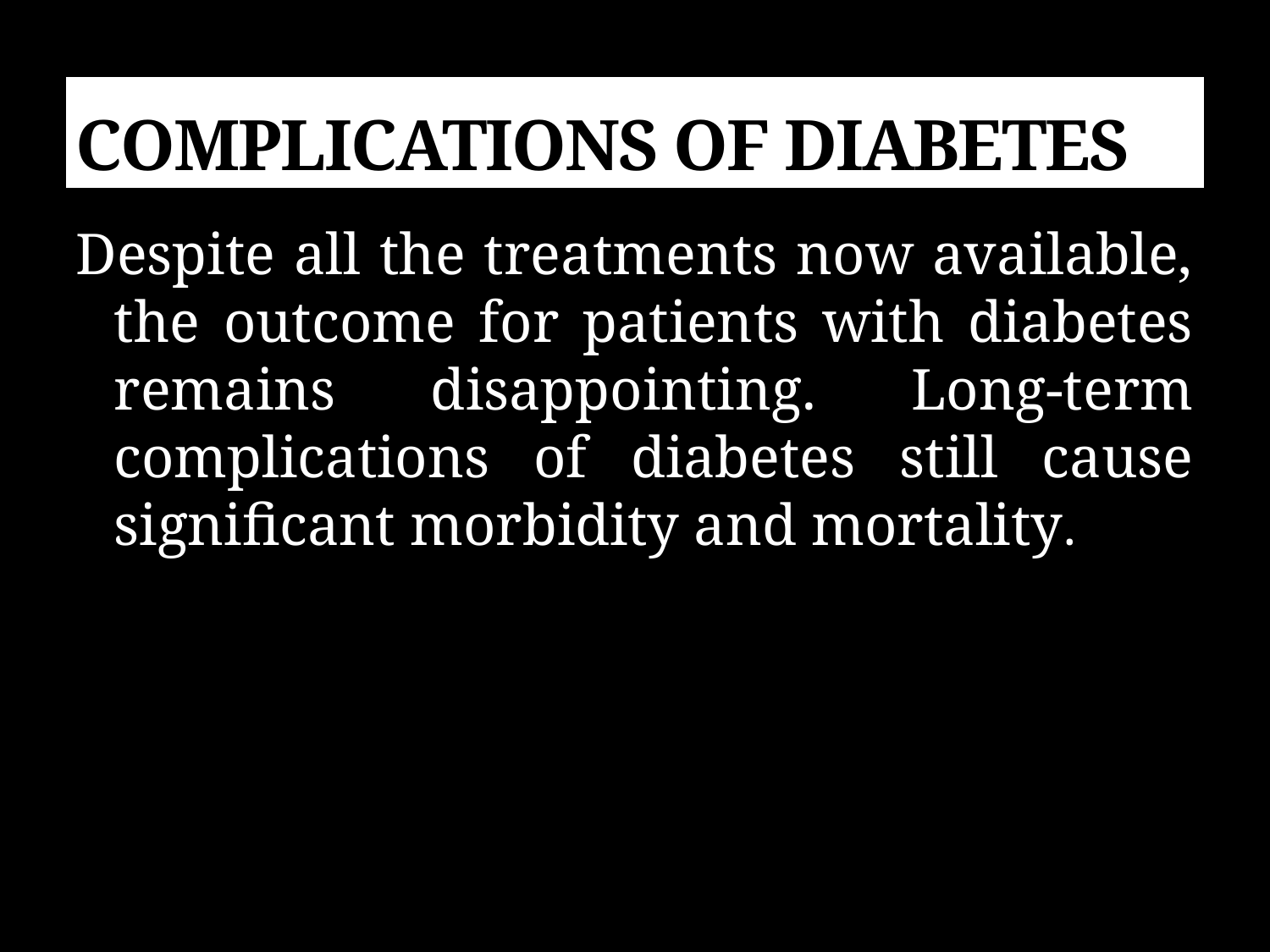

# COMPLICATIONS OF DIABETES
Despite all the treatments now available, the outcome for patients with diabetes remains disappointing. Long-term complications of diabetes still cause significant morbidity and mortality.